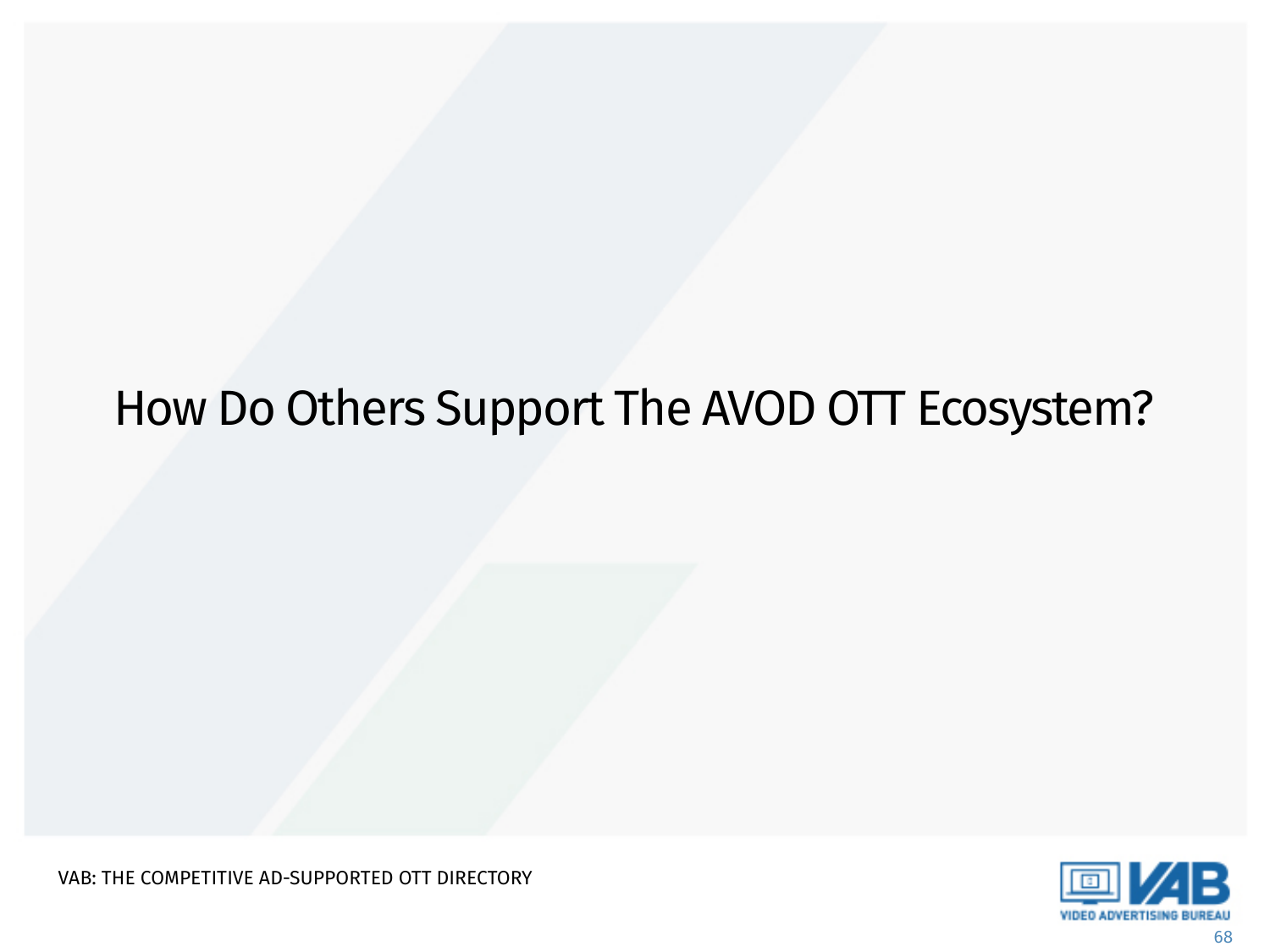

# How Do Others Support The AVOD OTT Ecosystem?
VAB: The competitive Ad-Supported OTT Directory